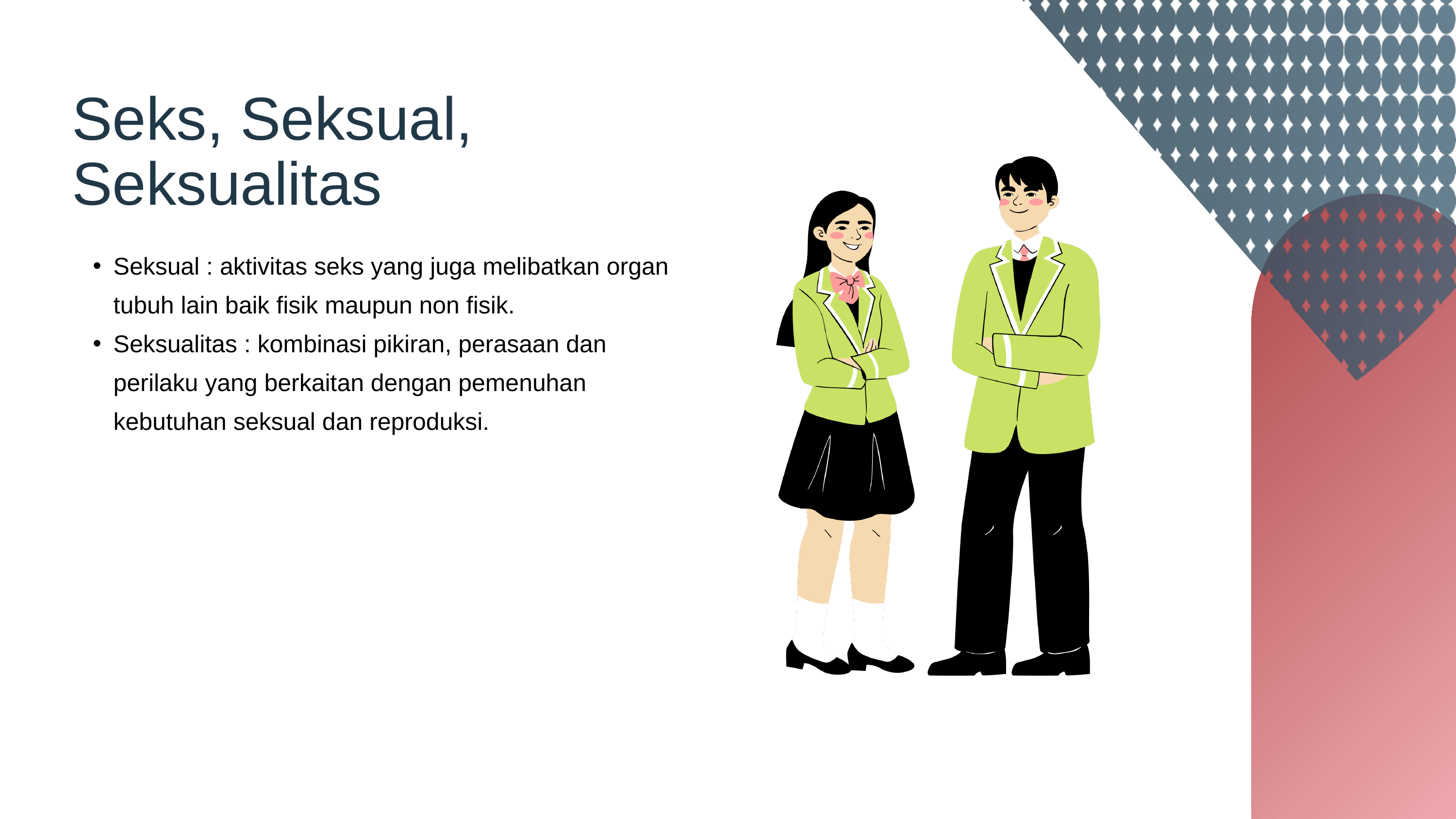

Seks, Seksual, Seksualitas

Seksual : aktivitas seks yang juga melibatkan organ tubuh lain baik fisik maupun non fisik.
Seksualitas : kombinasi pikiran, perasaan dan perilaku yang berkaitan dengan pemenuhan kebutuhan seksual dan reproduksi.